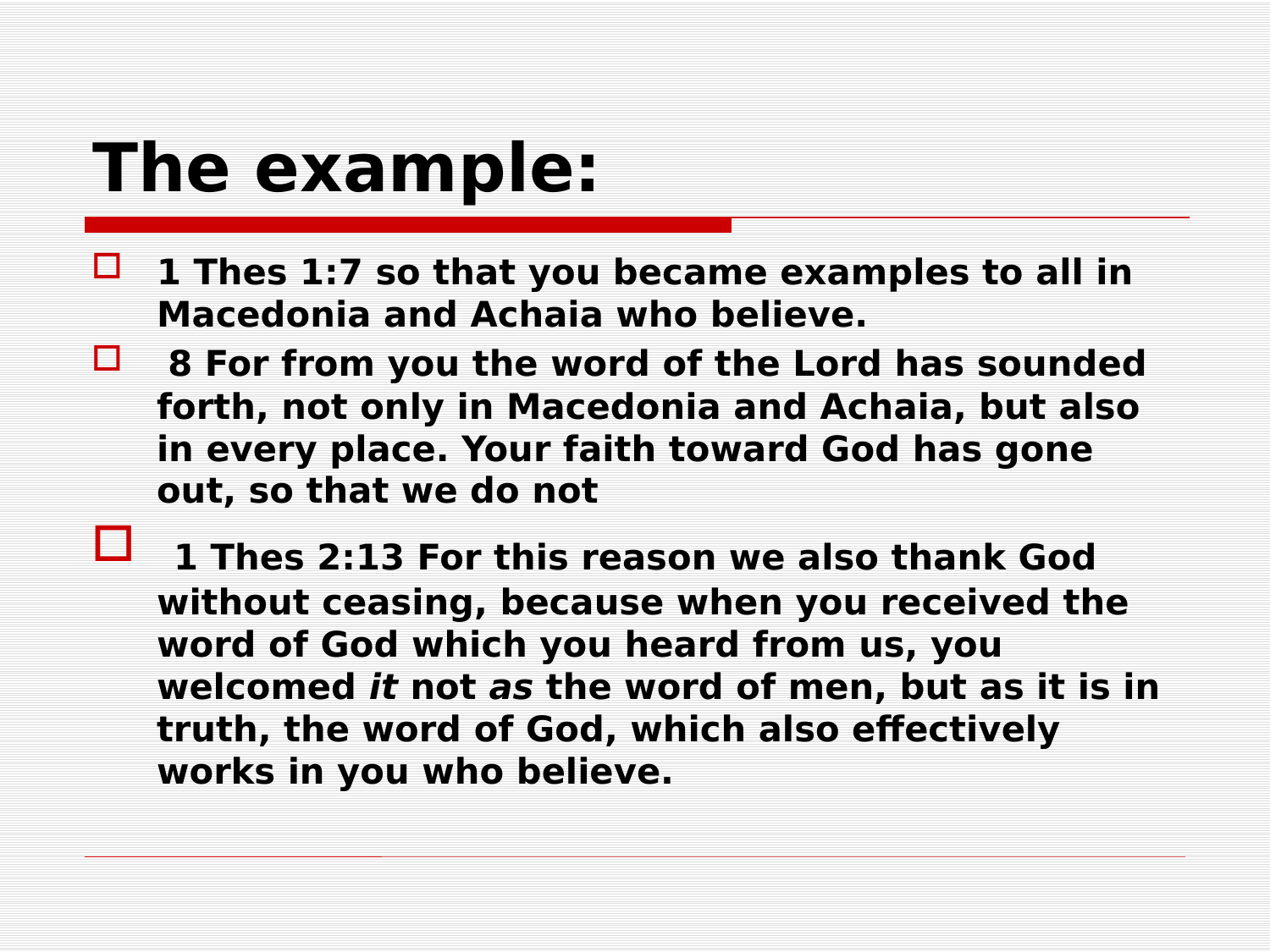

# The example:
1 Thes 1:7 so that you became examples to all in Macedonia and Achaia who believe.
 8 For from you the word of the Lord has sounded forth, not only in Macedonia and Achaia, but also in every place. Your faith toward God has gone out, so that we do not
 1 Thes 2:13 For this reason we also thank God without ceasing, because when you received the word of God which you heard from us, you welcomed it not as the word of men, but as it is in truth, the word of God, which also effectively works in you who believe.